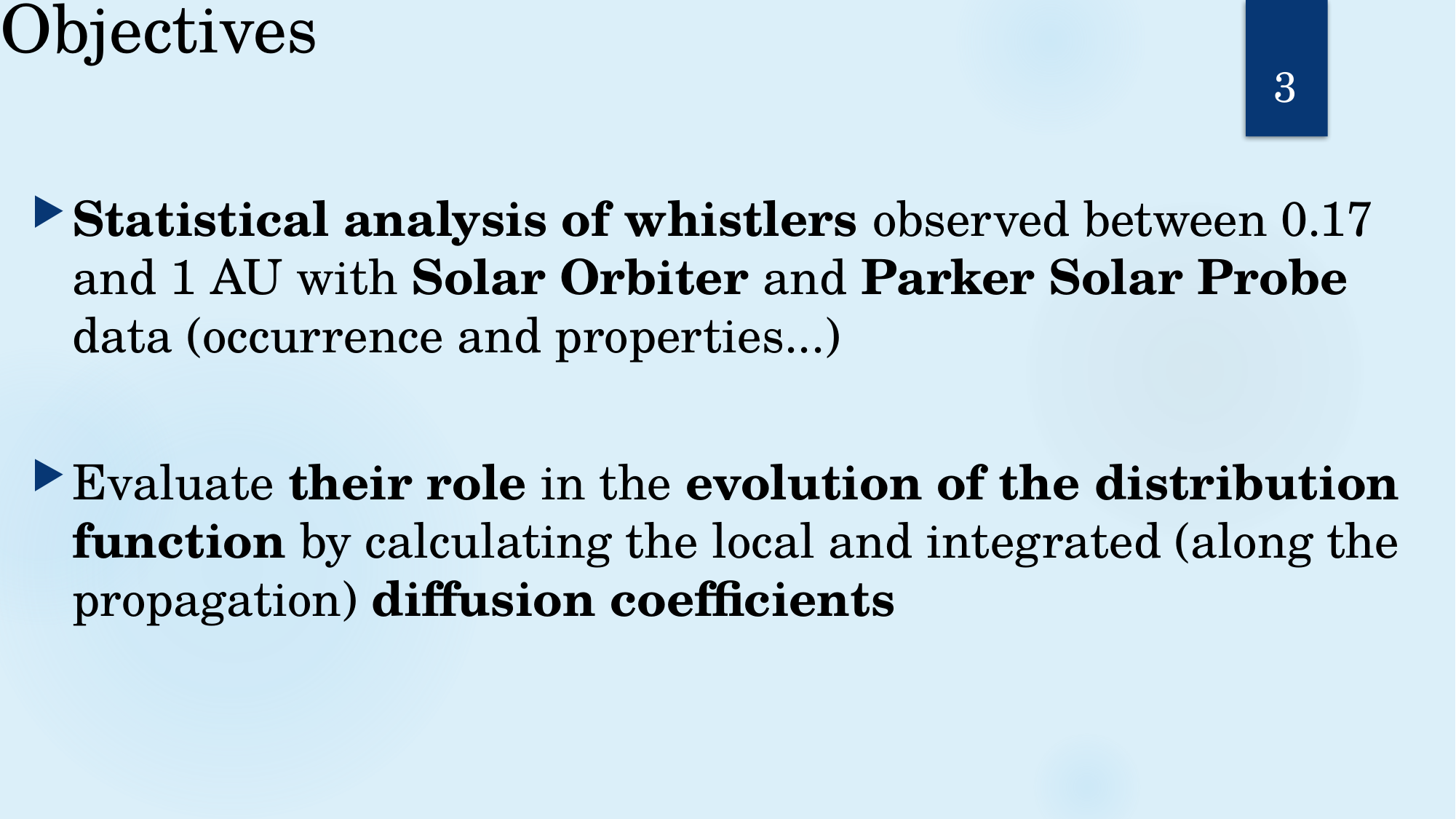

# Objectives
3
Statistical analysis of whistlers observed between 0.17 and 1 AU with Solar Orbiter and Parker Solar Probe data (occurrence and properties...)

Evaluate their role in the evolution of the distribution function by calculating the local and integrated (along the propagation) diffusion coefficients